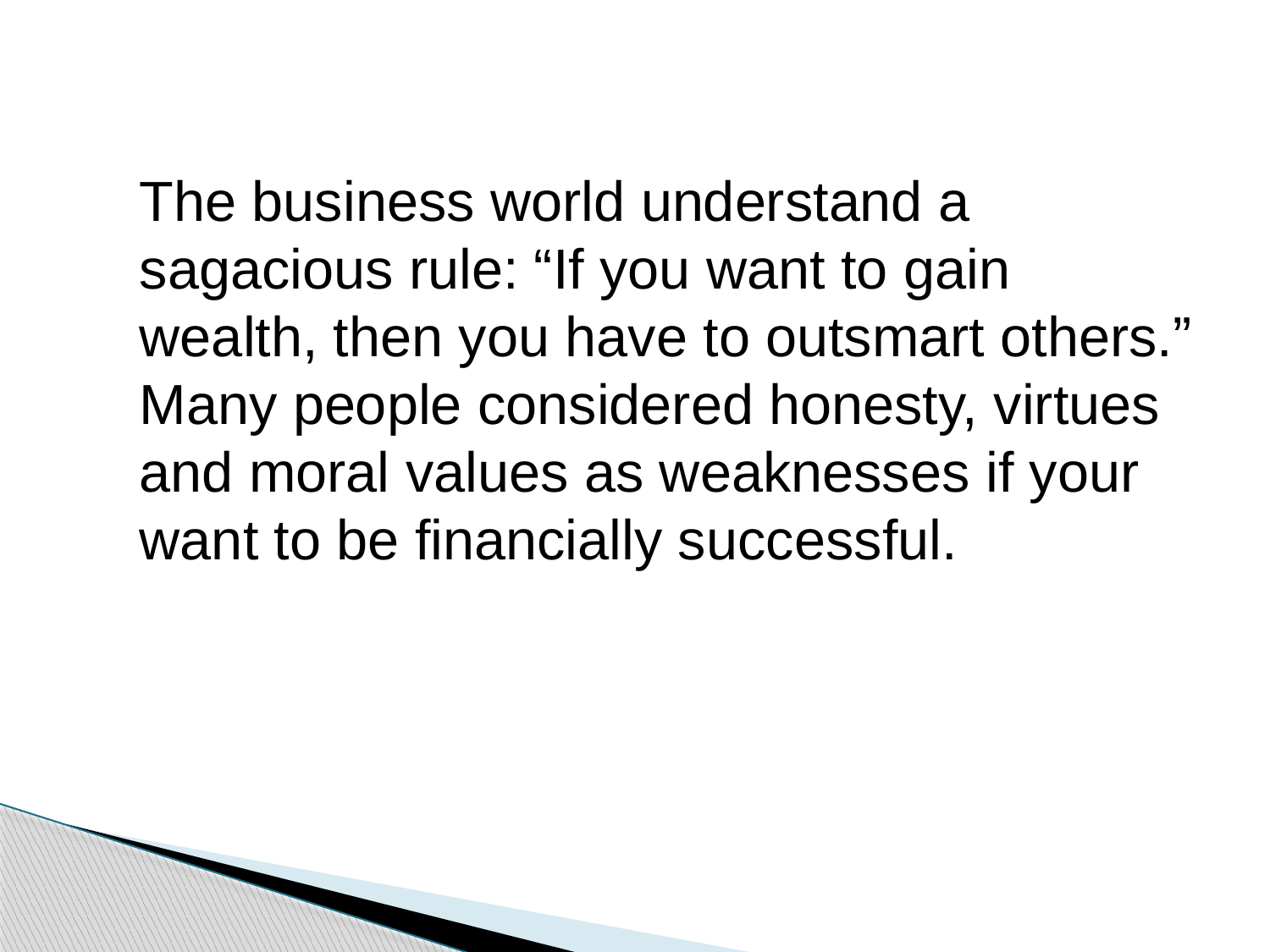

The business world understand a sagacious rule: “If you want to gain wealth, then you have to outsmart others.” Many people considered honesty, virtues and moral values as weaknesses if your want to be financially successful.